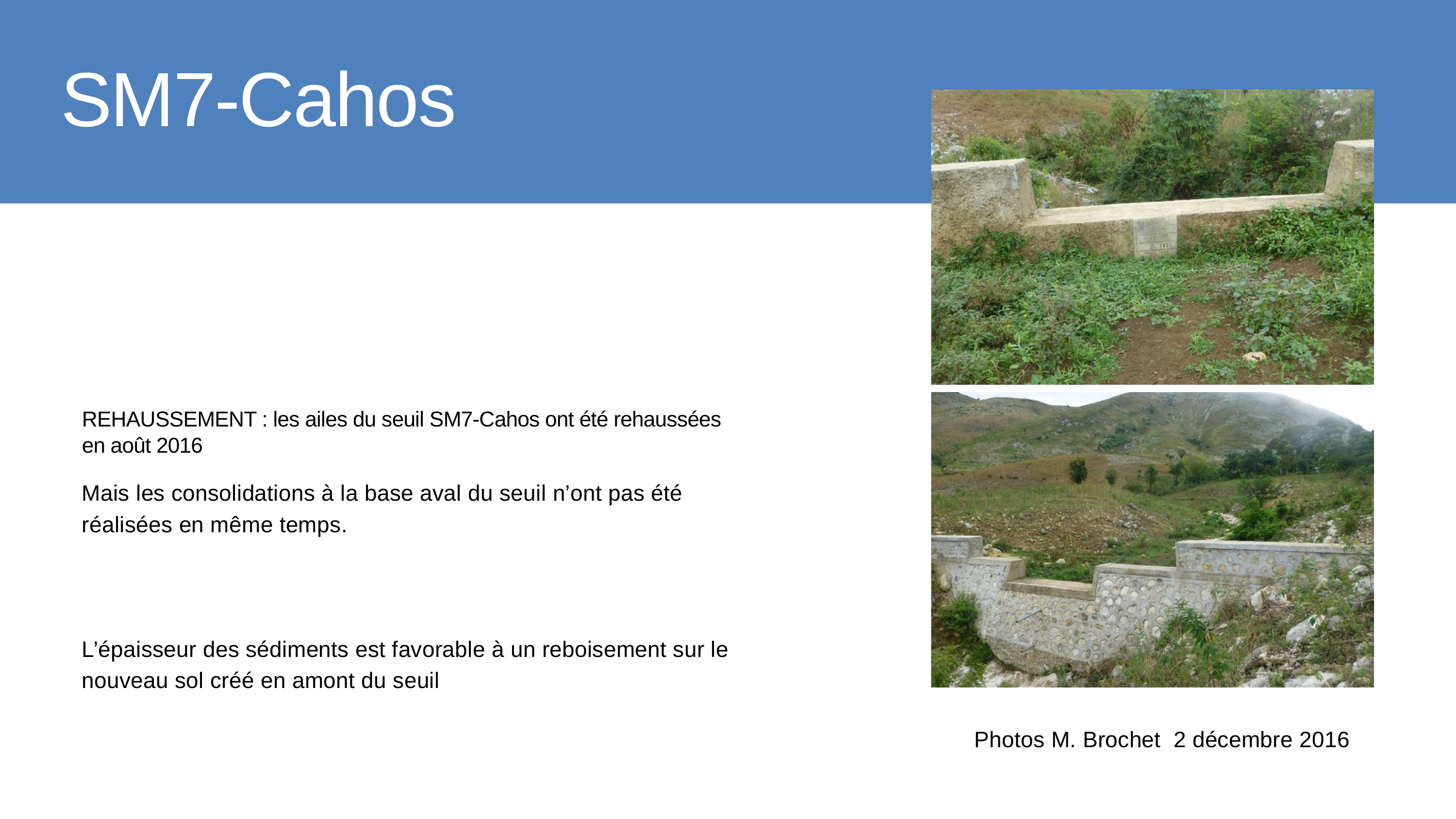

SM7-Cahos

REHAUSSEMENT : les ailes du seuil SM7-Cahos ont été rehaussées en août 2016
Mais les consolidations à la base aval du seuil n’ont pas été réalisées en même temps.
L’épaisseur des sédiments est favorable à un reboisement sur le nouveau sol créé en amont du seuil
Photos M. Brochet  2 décembre 2016